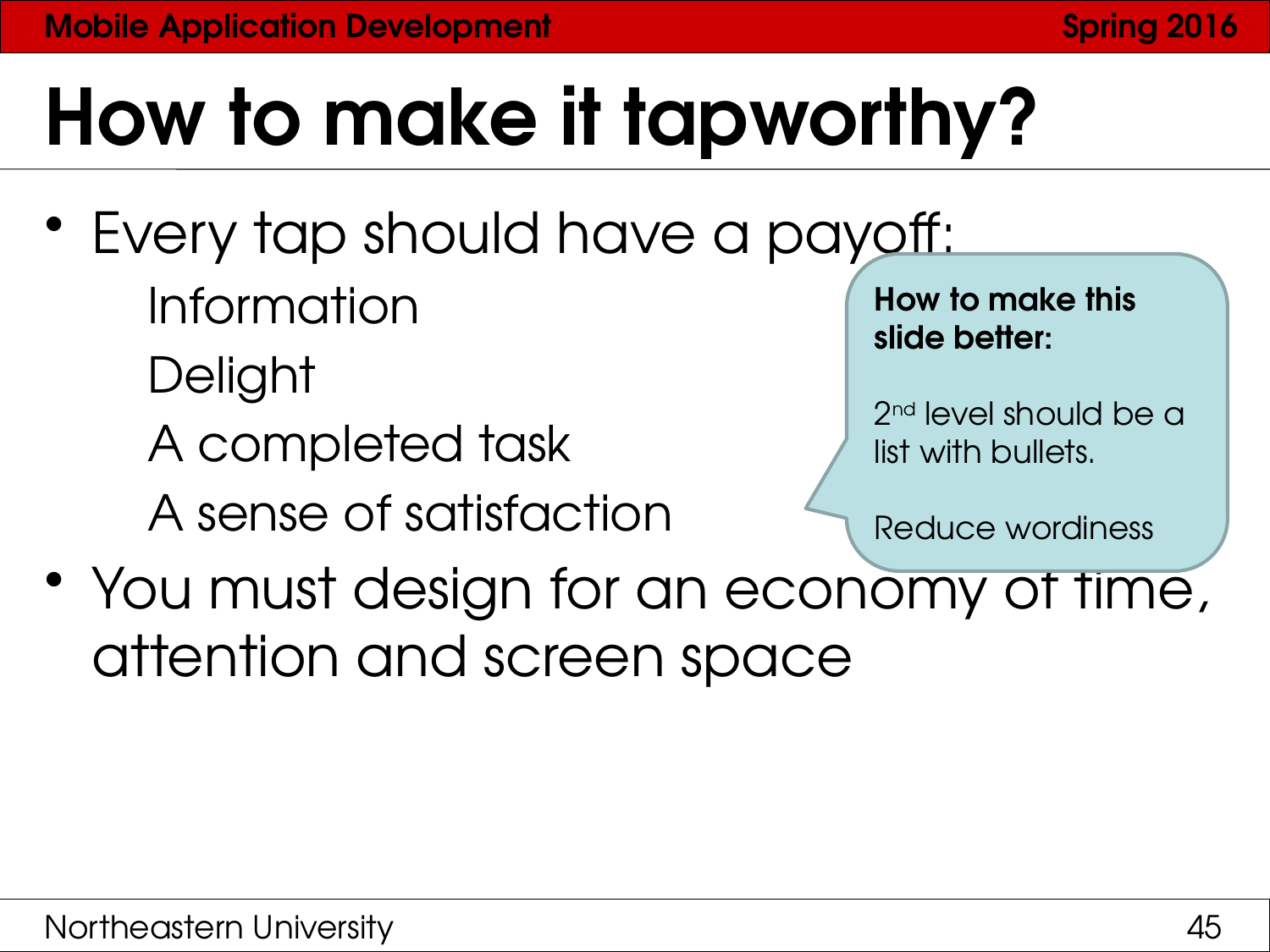

# How to make it tapworthy?
Every tap should have a payoff:
	Information
	Delight
	A completed task
	A sense of satisfaction
You must design for an economy of time, attention and screen space
How to make this slide better:

2nd level should be a list with bullets.

Reduce wordiness